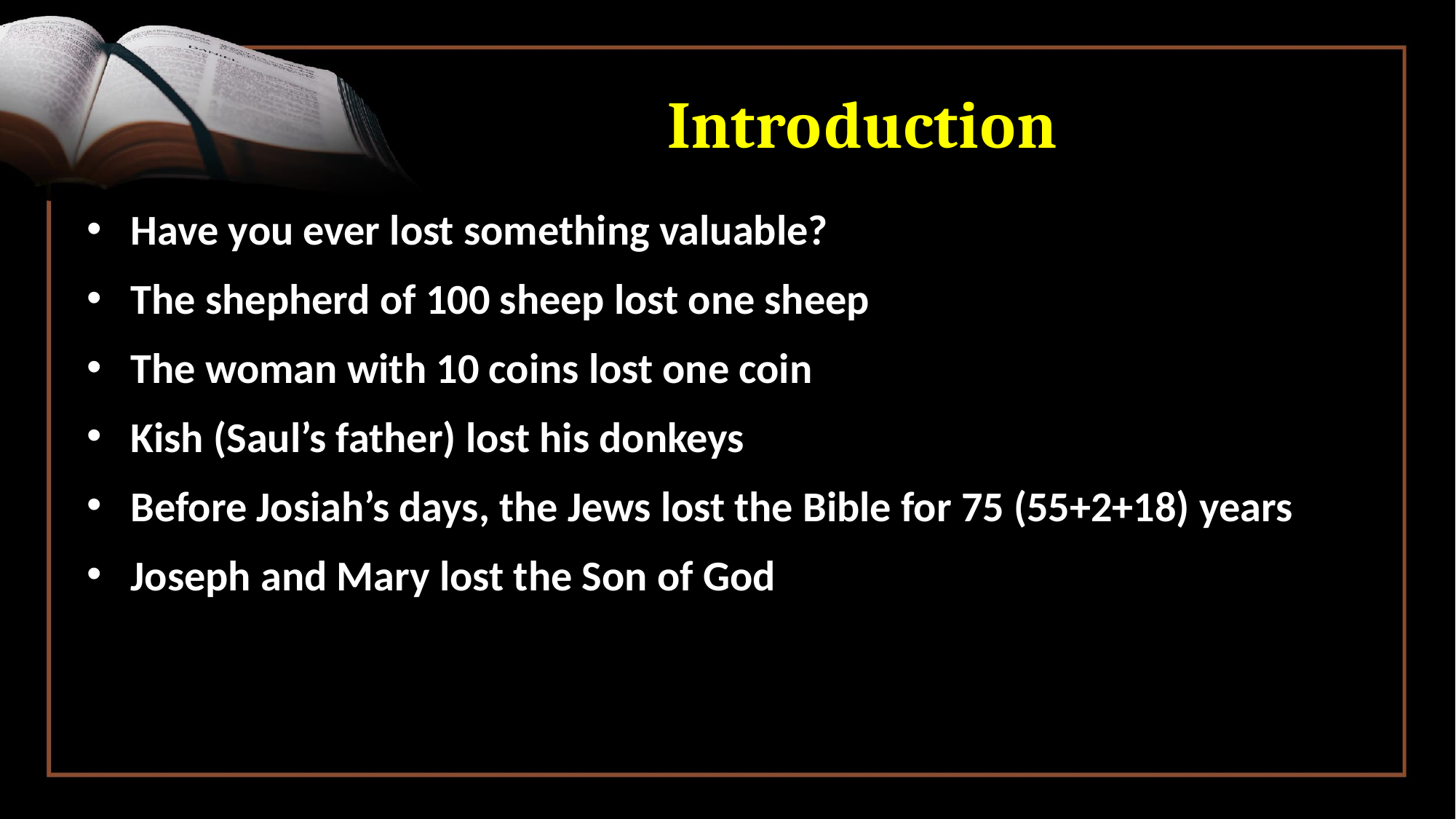

# Introduction
 Have you ever lost something valuable?
 The shepherd of 100 sheep lost one sheep
 The woman with 10 coins lost one coin
 Kish (Saul’s father) lost his donkeys
 Before Josiah’s days, the Jews lost the Bible for 75 (55+2+18) years
 Joseph and Mary lost the Son of God